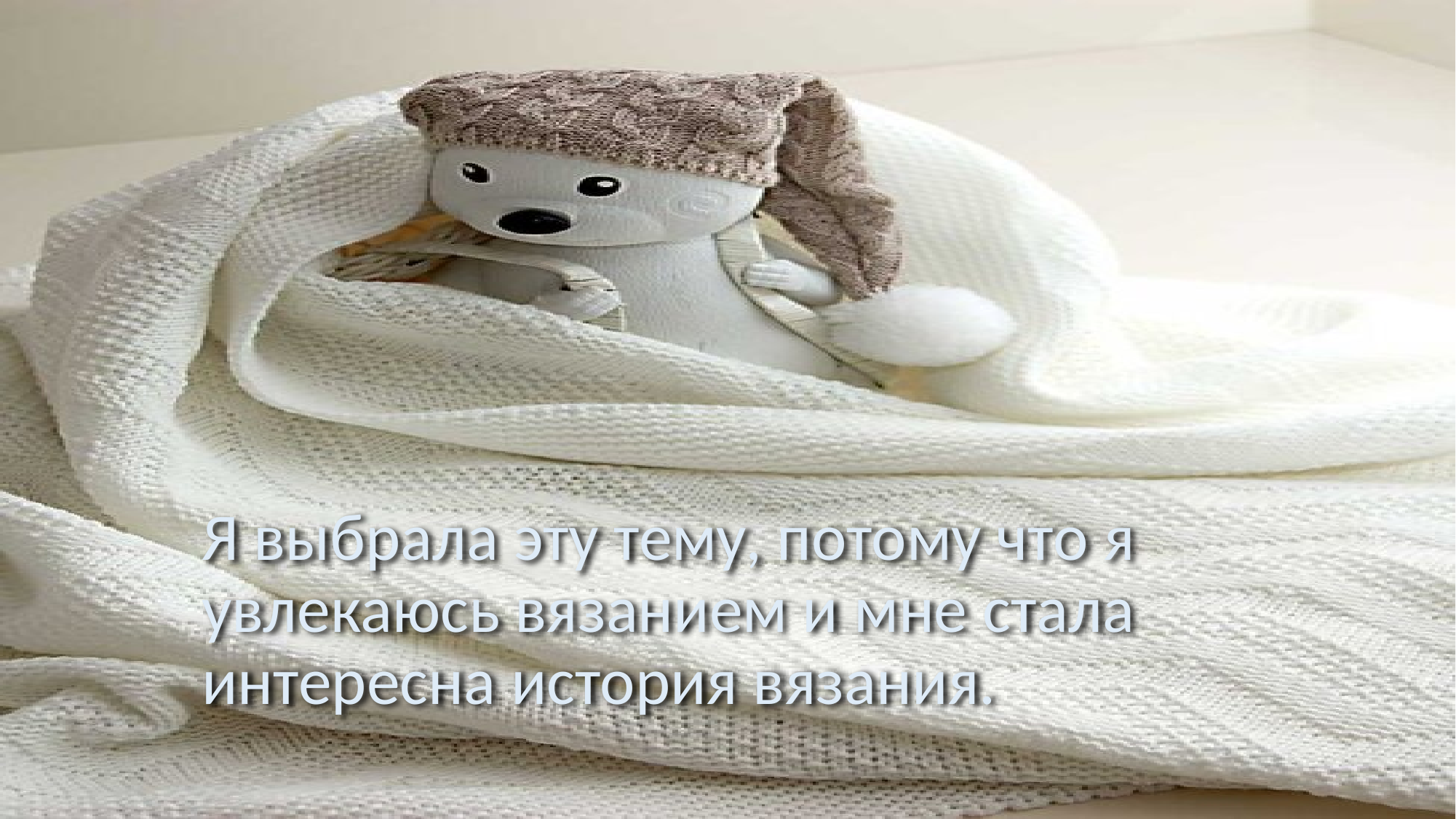

# Я выбрала эту тему, потому что я увлекаюсь вязанием и мне стала интересна история вязания.